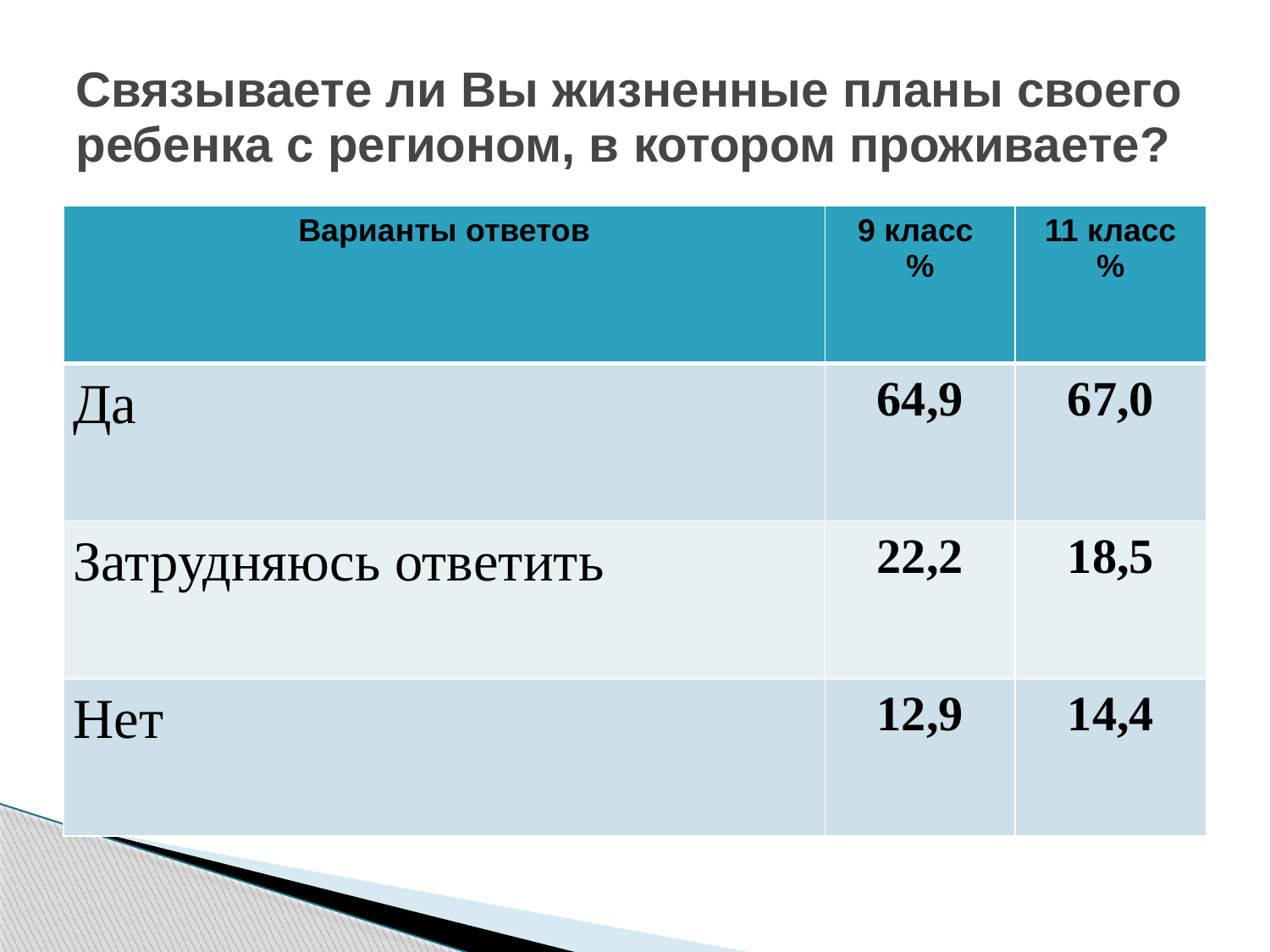

# Связываете ли Вы жизненные планы своего ребенка с регионом, в котором проживаете?
| Варианты ответов | 9 класс % | 11 класс % |
| --- | --- | --- |
| Да | 64,9 | 67,0 |
| Затрудняюсь ответить | 22,2 | 18,5 |
| Нет | 12,9 | 14,4 |